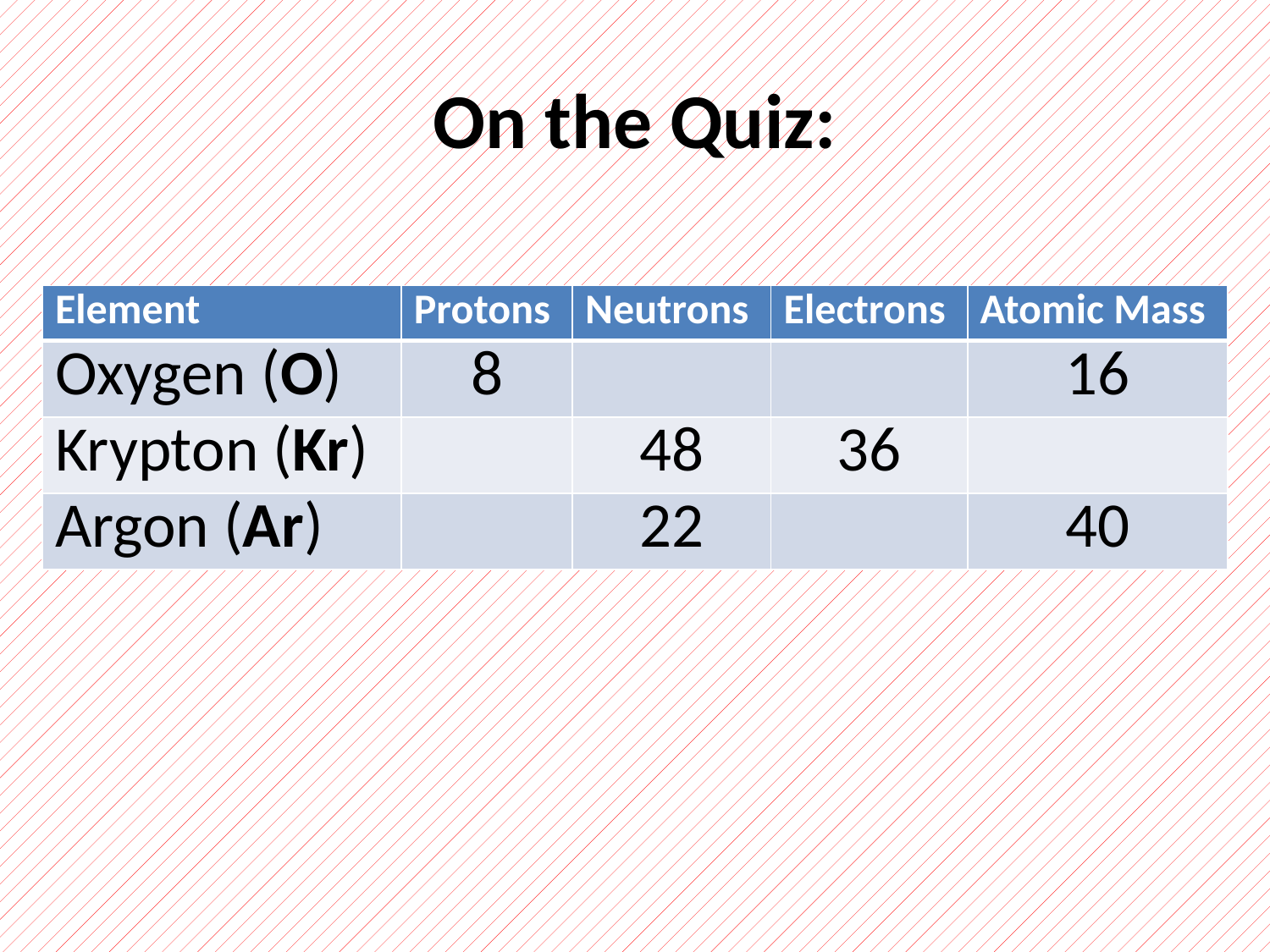

# On the Quiz:
| Element | Protons | Neutrons | Electrons | Atomic Mass |
| --- | --- | --- | --- | --- |
| Oxygen (O) | 8 |  |  | 16 |
| Krypton (Kr) |  | 48 | 36 |  |
| Argon (Ar) |  | 22 |  | 40 |